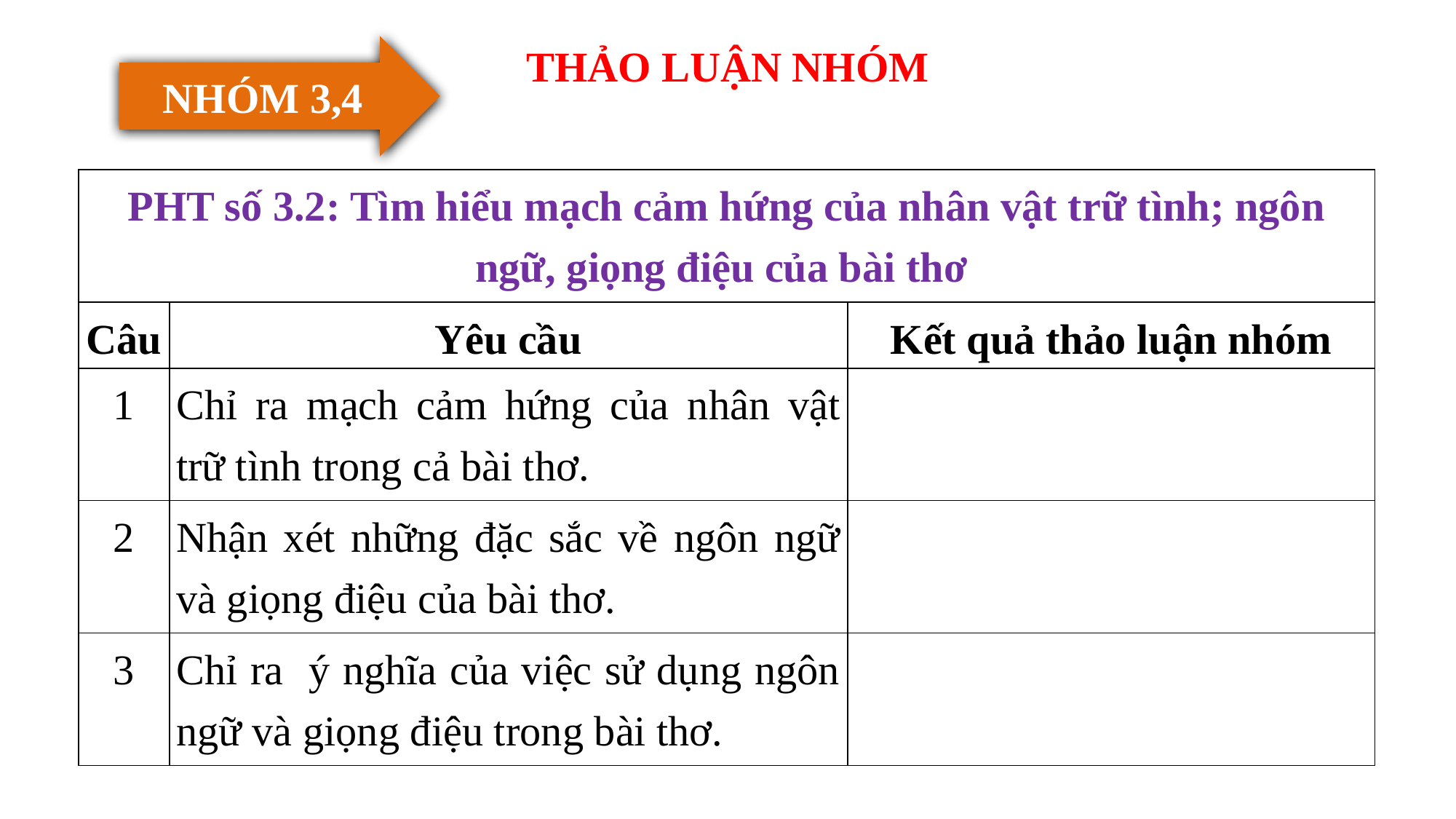

THẢO LUẬN NHÓM
NHÓM 3,4
| PHT số 3.2: Tìm hiểu mạch cảm hứng của nhân vật trữ tình; ngôn ngữ, giọng điệu của bài thơ |  |  |
| --- | --- | --- |
| Câu | Yêu cầu | Kết quả thảo luận nhóm |
| 1 | Chỉ ra mạch cảm hứng của nhân vật trữ tình trong cả bài thơ. |  |
| 2 | Nhận xét những đặc sắc về ngôn ngữ và giọng điệu của bài thơ. |  |
| 3 | Chỉ ra ý nghĩa của việc sử dụng ngôn ngữ và giọng điệu trong bài thơ. |  |